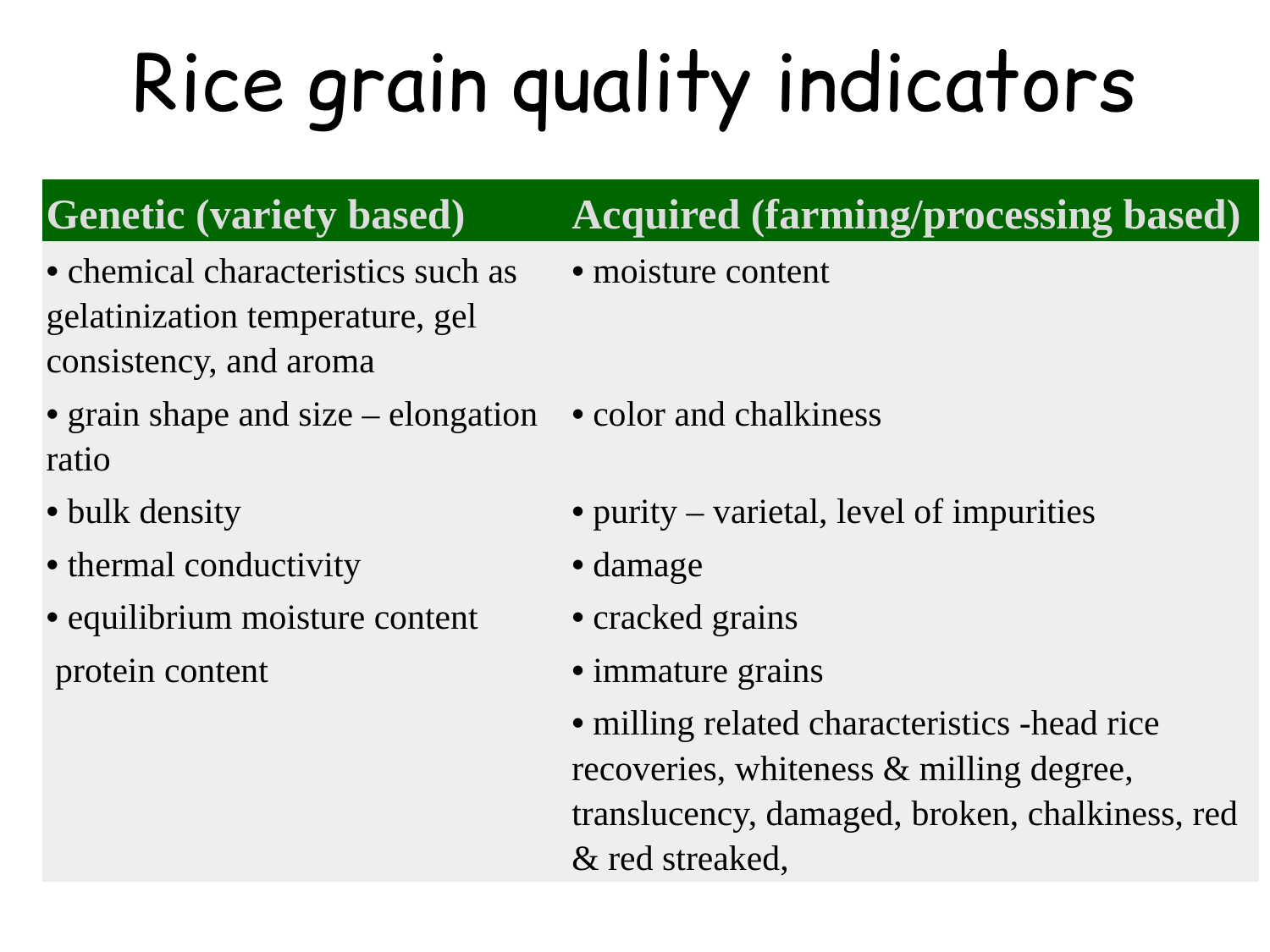

# Rice grain quality indicators
| Genetic (variety based) | Acquired (farming/processing based) |
| --- | --- |
| • chemical characteristics such as gelatinization temperature, gel consistency, and aroma | • moisture content |
| • grain shape and size – elongation ratio | • color and chalkiness |
| • bulk density | • purity – varietal, level of impurities |
| • thermal conductivity | • damage |
| • equilibrium moisture content | • cracked grains |
| protein content | • immature grains |
|  | • milling related characteristics -head rice recoveries, whiteness & milling degree, translucency, damaged, broken, chalkiness, red & red streaked, |